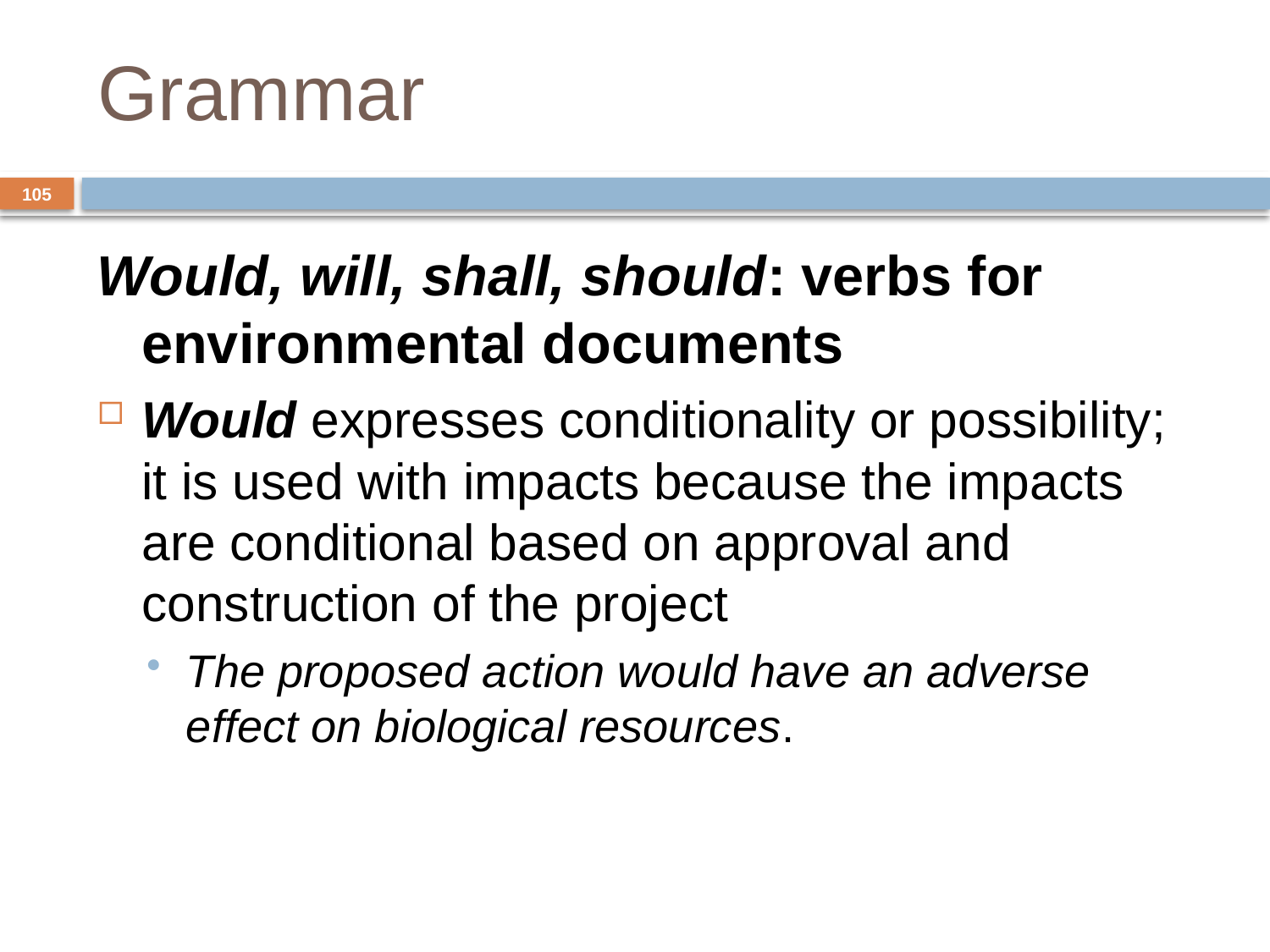

# Grammar
105
Would, will, shall, should: verbs for environmental documents
Would expresses conditionality or possibility; it is used with impacts because the impacts are conditional based on approval and construction of the project
The proposed action would have an adverse effect on biological resources.